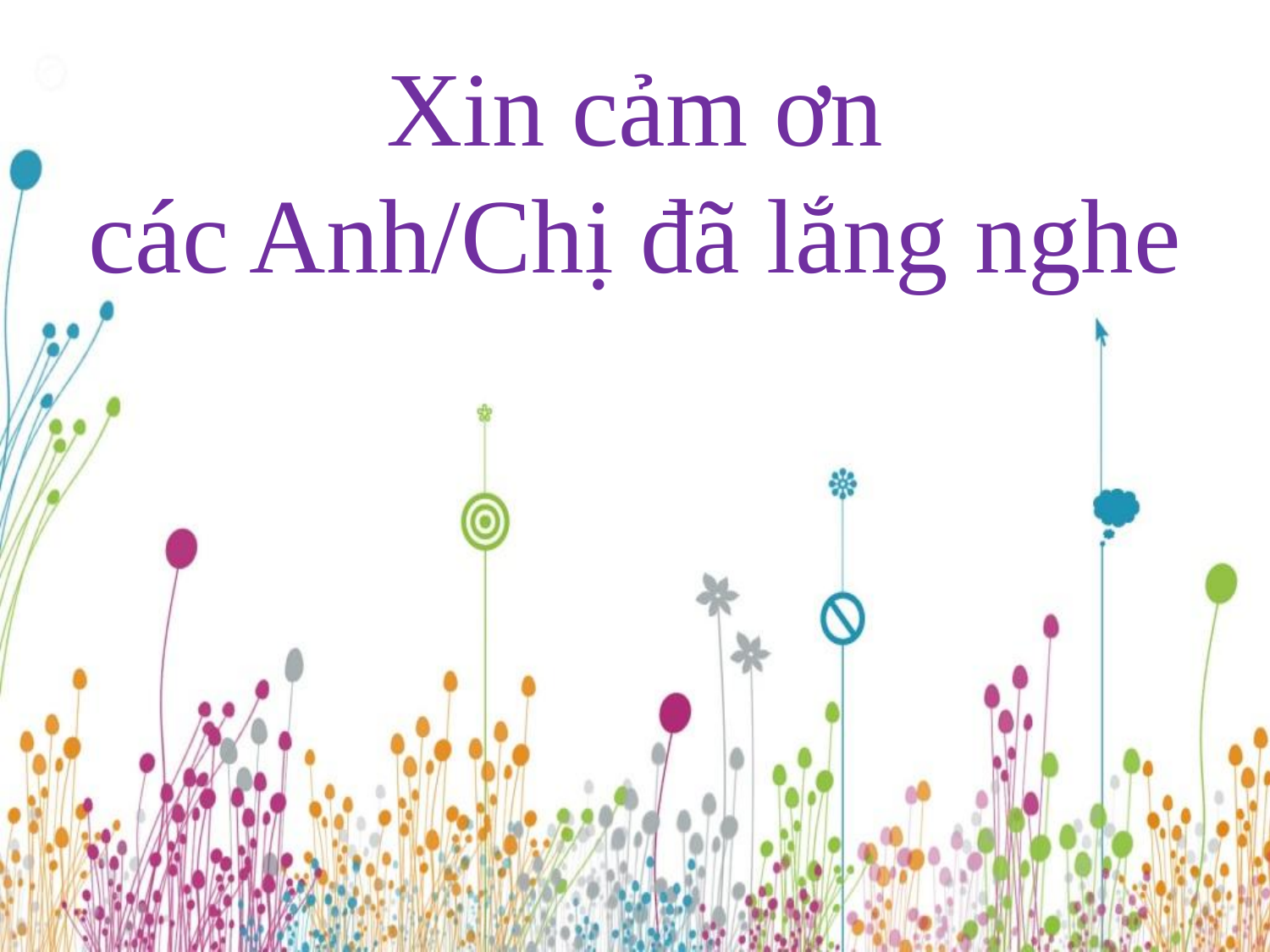

# Xin cảm ơn các Anh/Chị đã lắng nghe